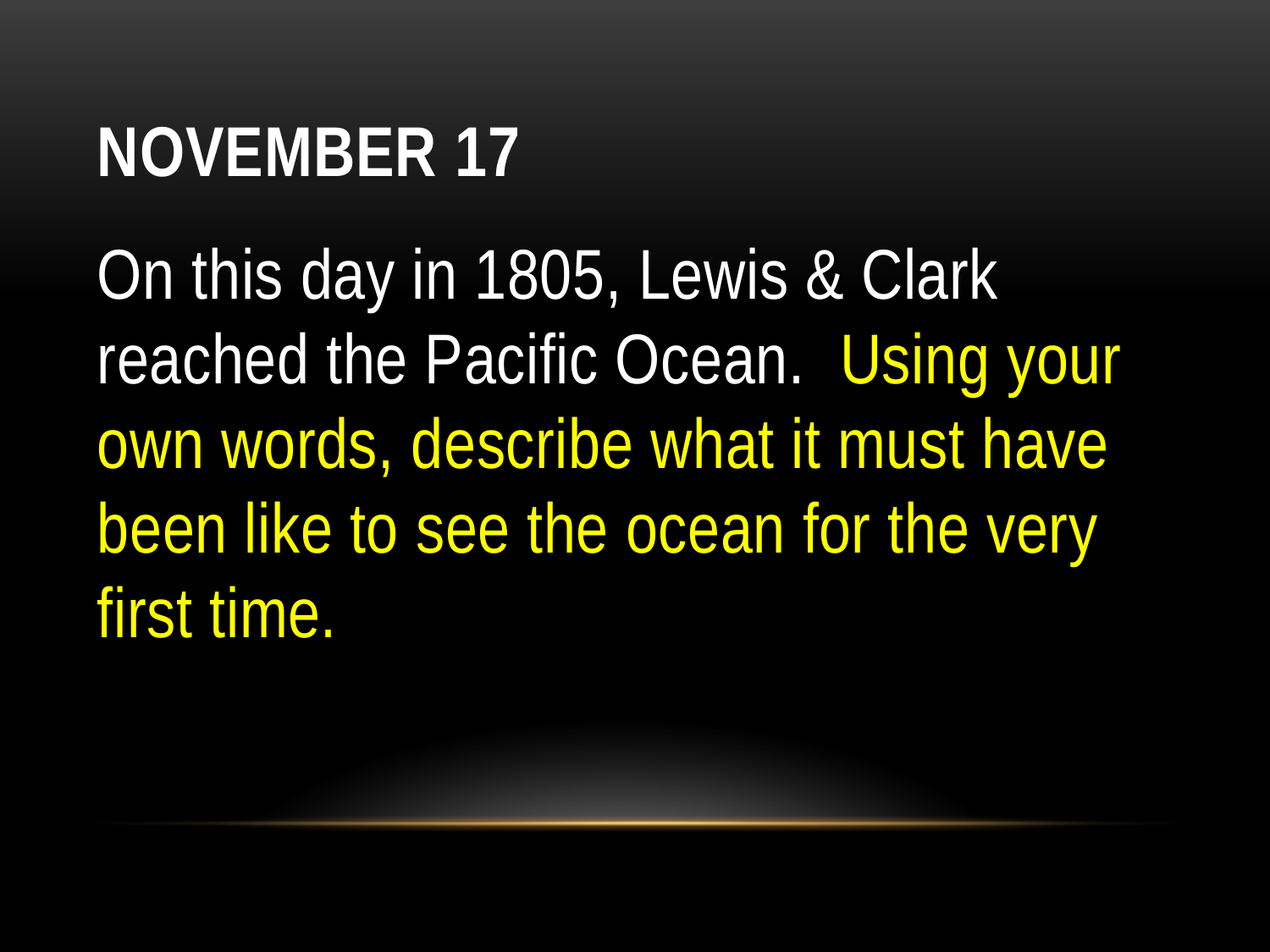

# November 17
On this day in 1805, Lewis & Clark reached the Pacific Ocean.  Using your own words, describe what it must have been like to see the ocean for the very first time.